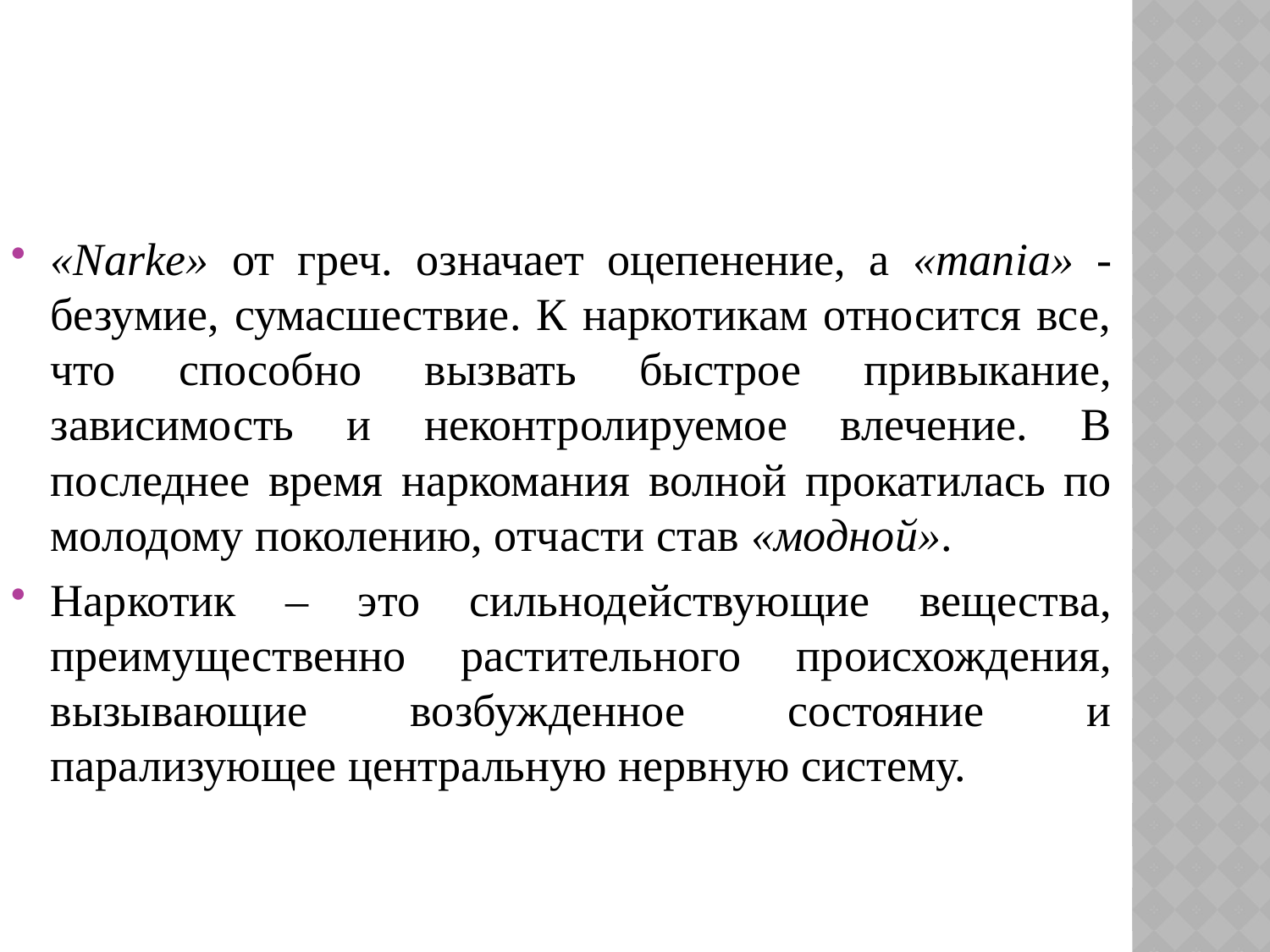

#
«Narke» от греч. означает оцепенение, а «mania» - безумие, сумасшествие. К наркотикам относится все, что способно вызвать быстрое привыкание, зависимость и неконтролируемое влечение. В последнее время наркомания волной прокатилась по молодому поколению, отчасти став «модной».
Наркотик – это сильнодействующие вещества, преимущественно растительного происхождения, вызывающие возбужденное состояние и парализующее центральную нервную систему.